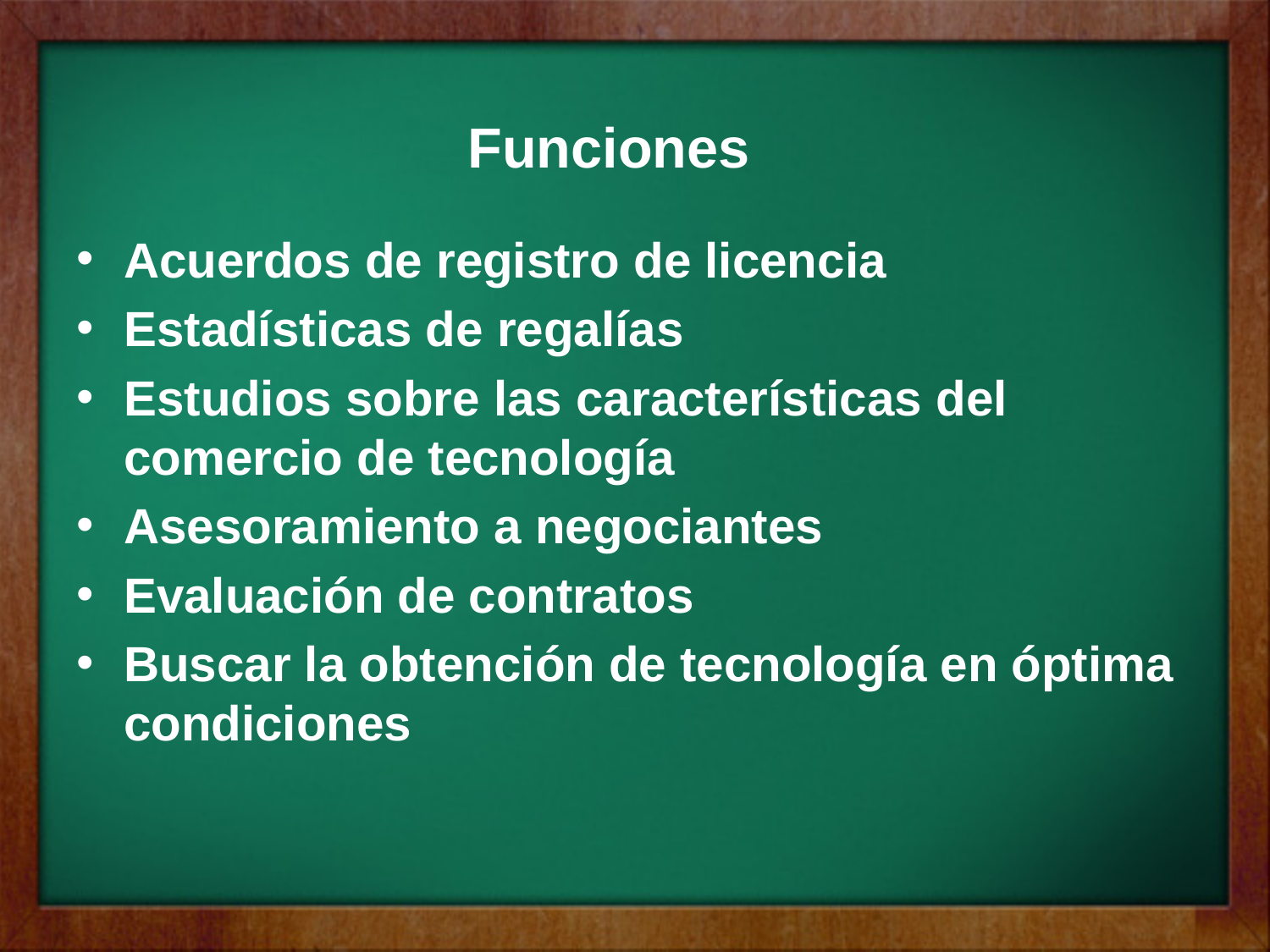

# Funciones
Acuerdos de registro de licencia
Estadísticas de regalías
Estudios sobre las características del comercio de tecnología
Asesoramiento a negociantes
Evaluación de contratos
Buscar la obtención de tecnología en óptima condiciones